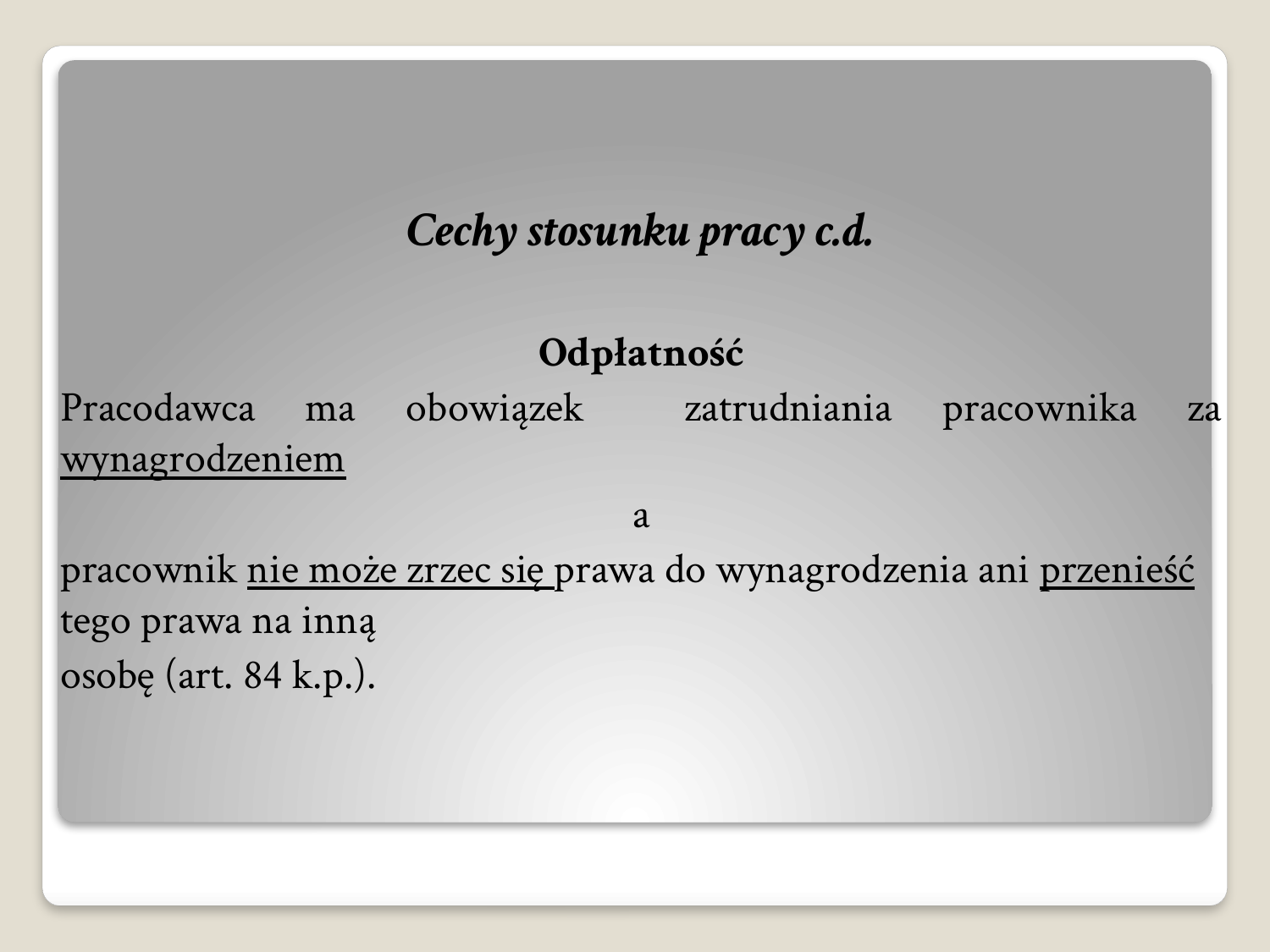

Cechy stosunku pracy c.d.

Odpłatność
Pracodawca ma obowiązek  zatrudniania pracownika za wynagrodzeniem
a
pracownik nie może zrzec się prawa do wynagrodzenia ani przenieść tego prawa na inną
osobę (art. 84 k.p.).